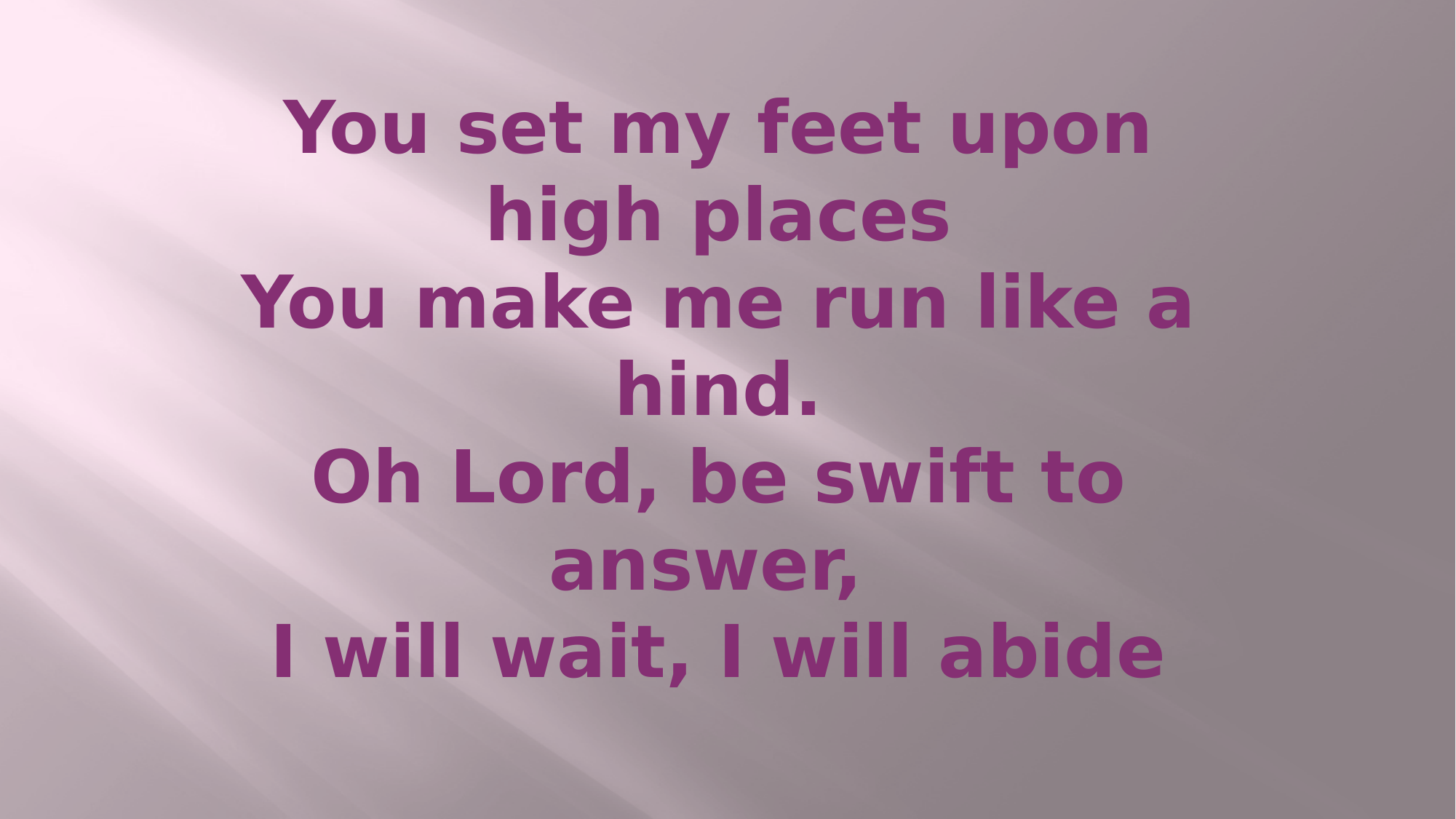

# You set my feet upon high places You make me run like a hind. Oh Lord, be swift to answer, I will wait, I will abide